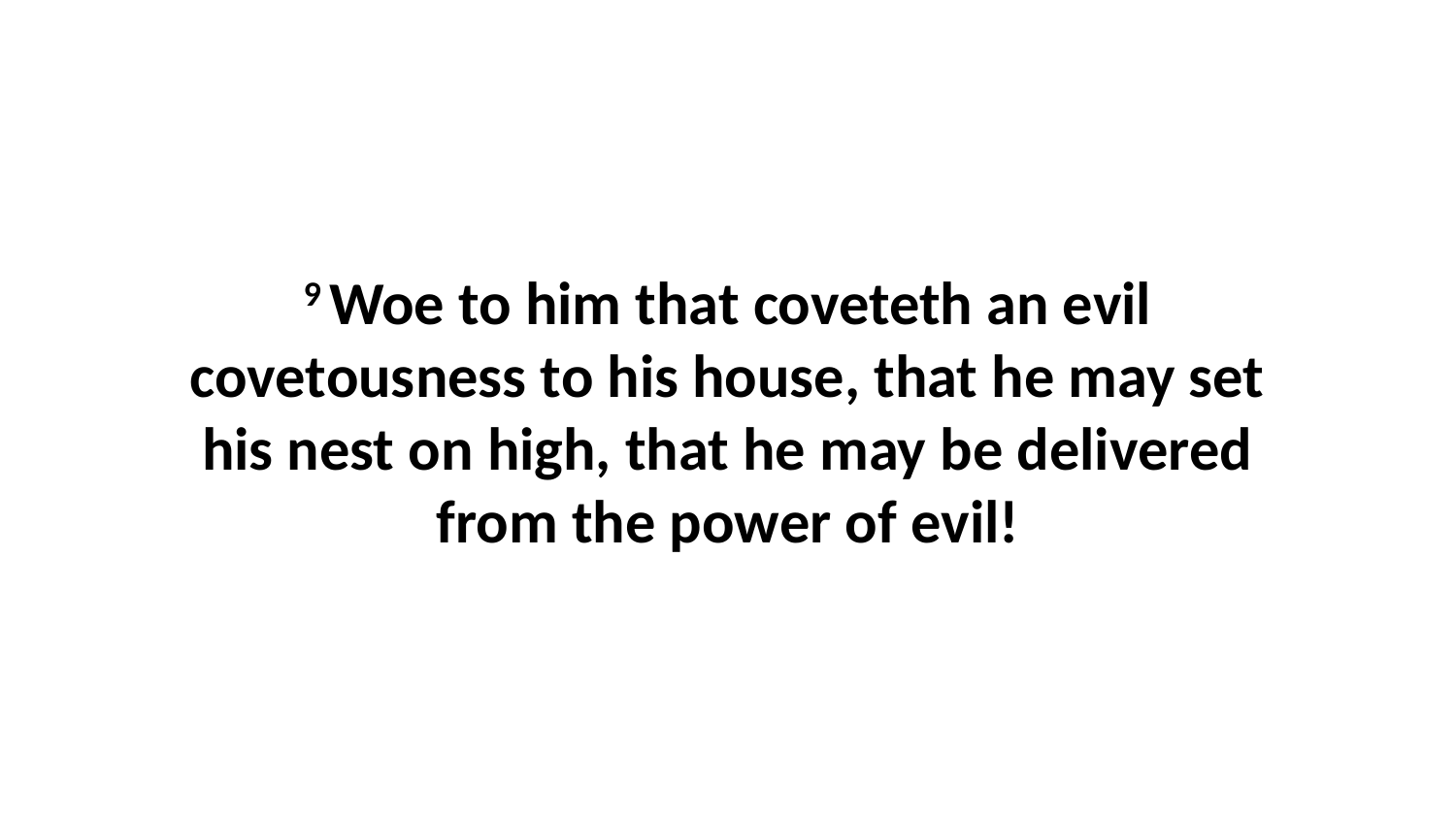

9 Woe to him that coveteth an evil covetousness to his house, that he may set his nest on high, that he may be delivered from the power of evil!